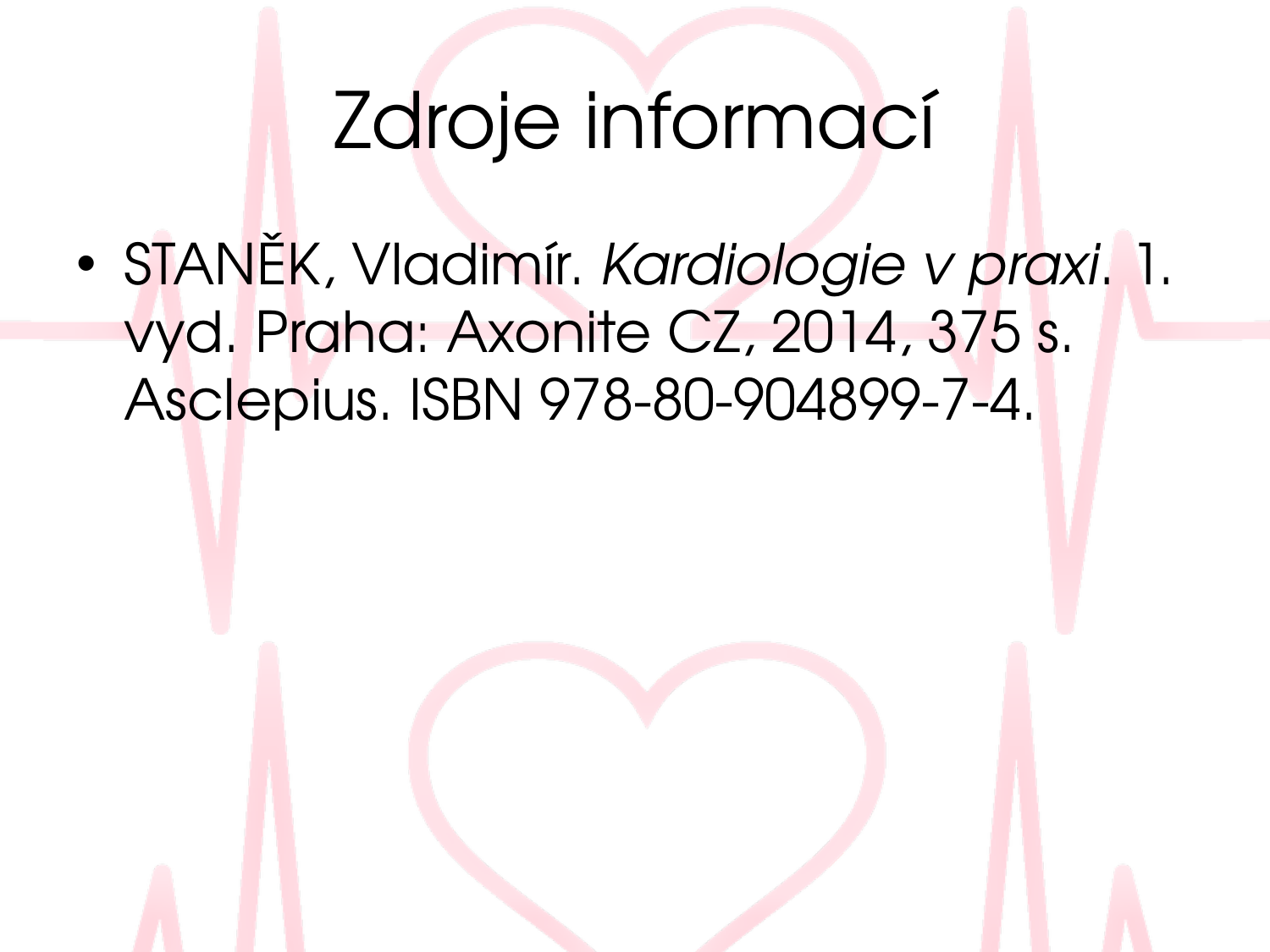

# Zdroje informací
STANĚK, Vladimír. Kardiologie v praxi. 1. vyd. Praha: Axonite CZ, 2014, 375 s. Asclepius. ISBN 978-80-904899-7-4.